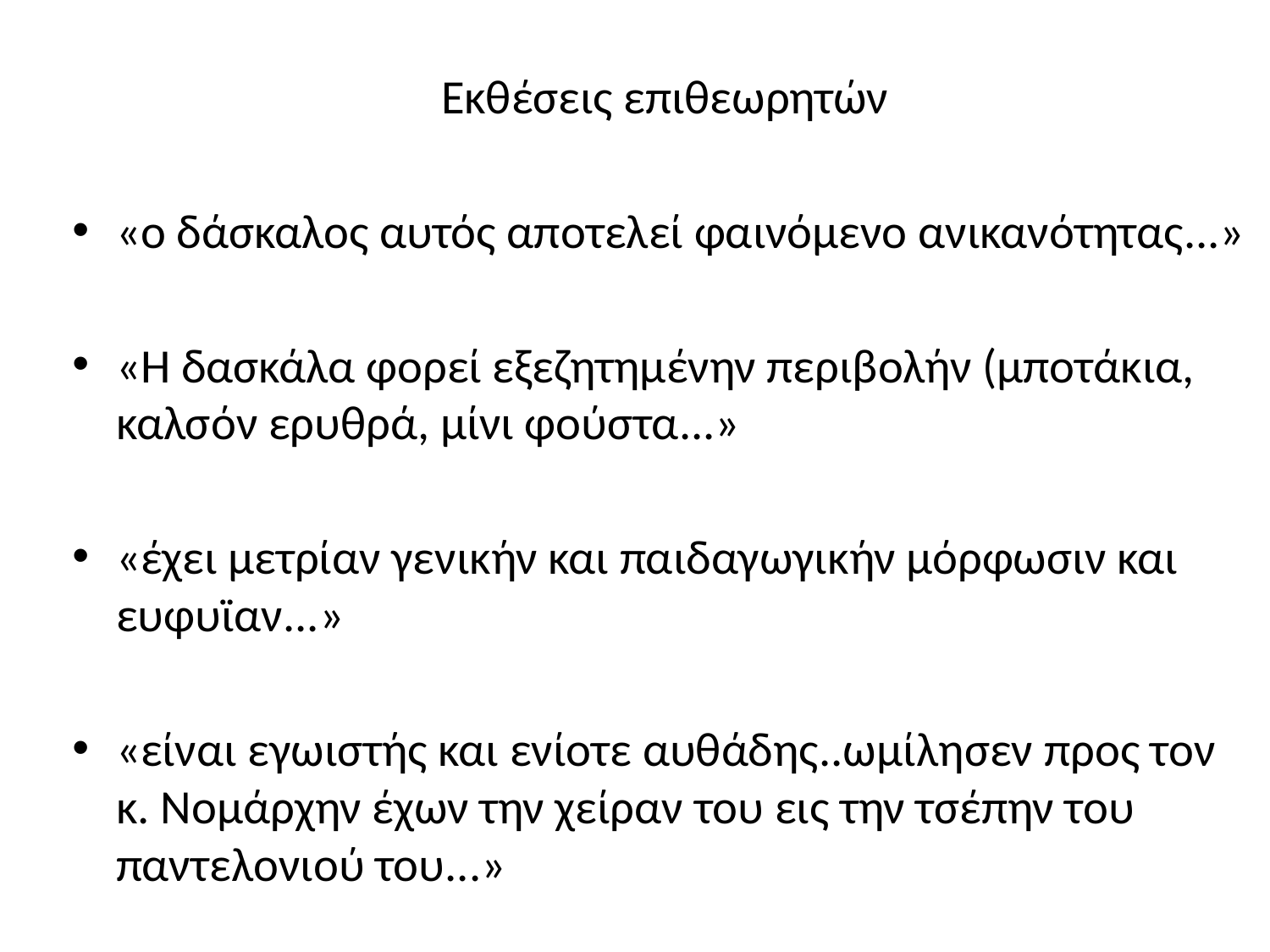

Εκθέσεις επιθεωρητών

«ο δάσκαλος αυτός αποτελεί φαινόμενο ανικανότητας...»

«Η δασκάλα φορεί εξεζητημένην περιβολήν (μποτάκια, καλσόν ερυθρά, μίνι φούστα...»

«έχει μετρίαν γενικήν και παιδαγωγικήν μόρφωσιν και ευφυϊαν...»

«είναι εγωιστής και ενίοτε αυθάδης..ωμίλησεν προς τον κ. Νομάρχην έχων την χείραν του εις την τσέπην του παντελονιού του...»